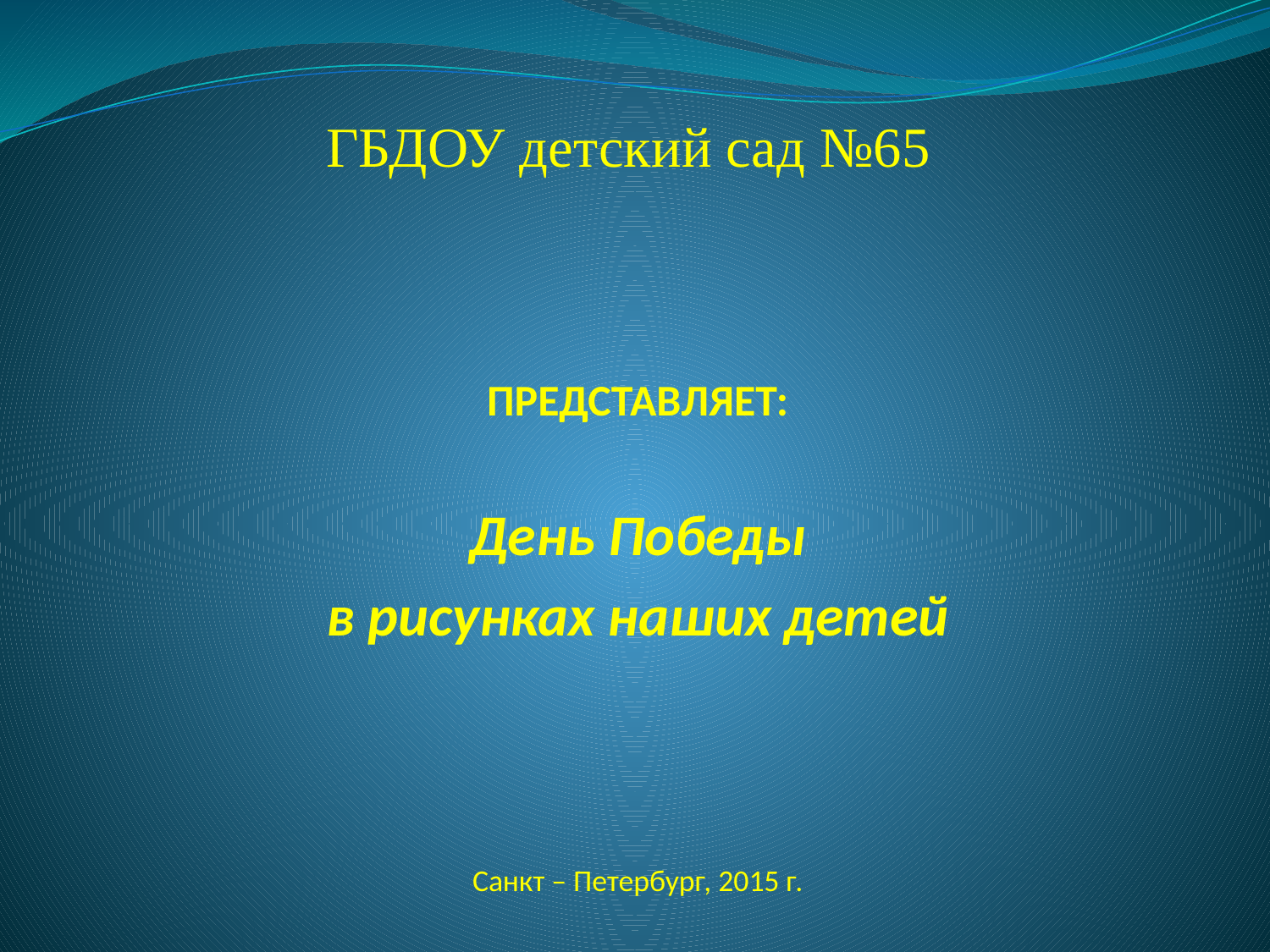

# ГБДОУ детский сад №65
ПРЕДСТАВЛЯЕТ:

День Победы
в рисунках наших детей

Санкт – Петербург, 2015 г.